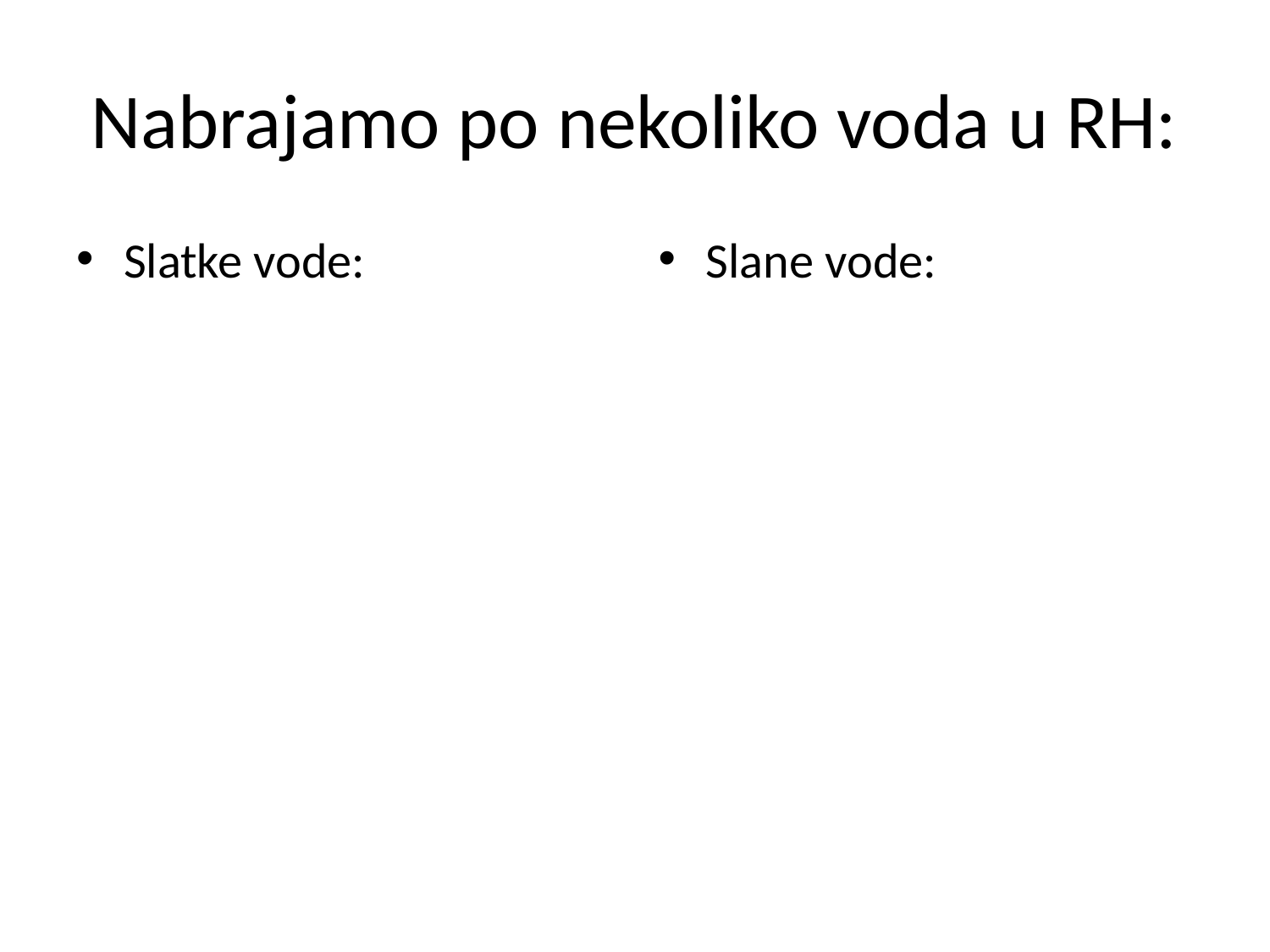

# Nabrajamo po nekoliko voda u RH:
Slatke vode:
Slane vode: